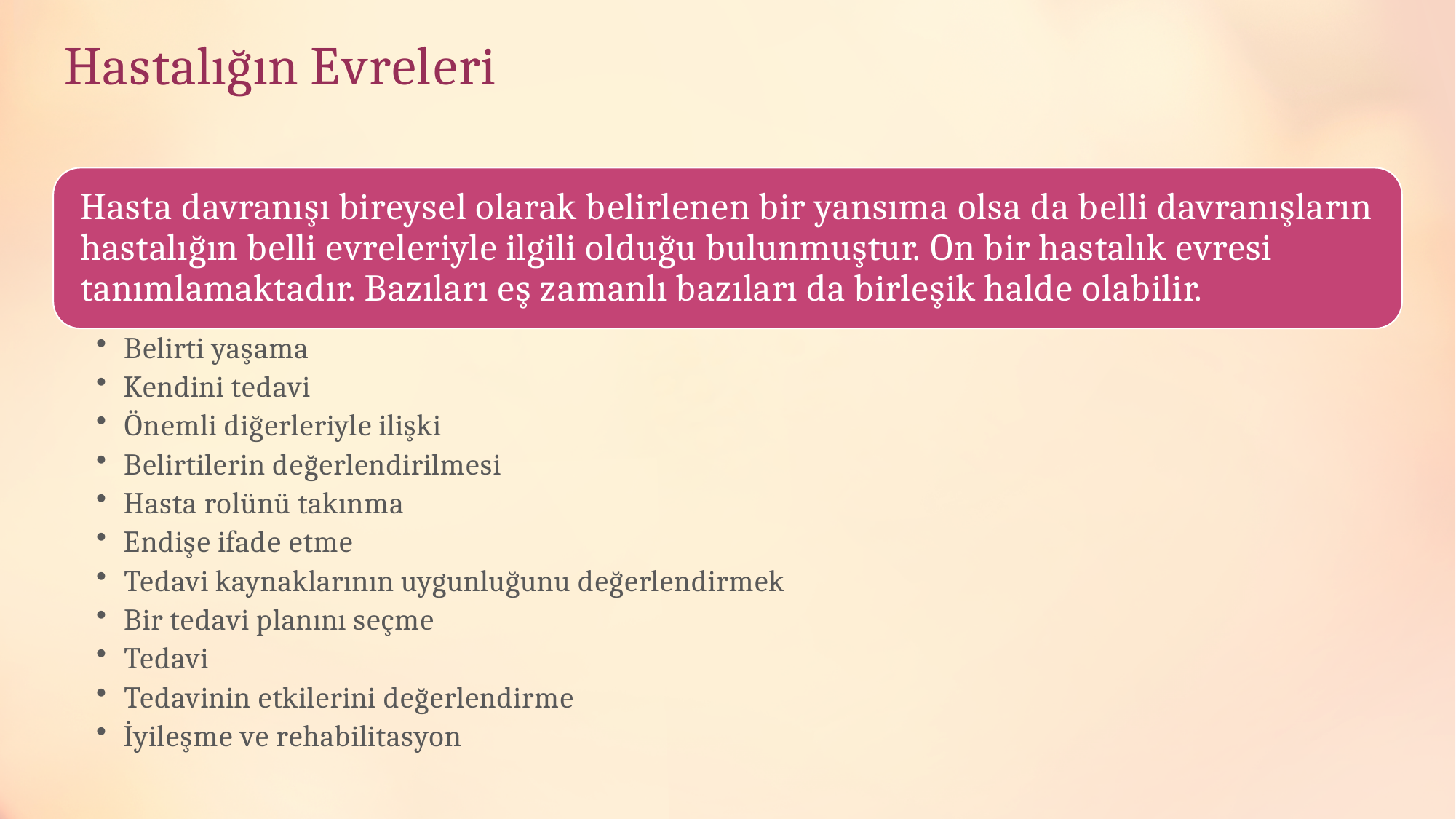

# Hastalığın Evreleri
Hasta davranışı bireysel olarak belirlenen bir yansıma olsa da belli davranışların hastalığın belli evreleriyle ilgili ol­duğu bulunmuştur. On bir hastalık evresi tanımlamakta­dır. Bazıları eş zamanlı bazıları da birleşik halde olabilir.
Belirti yaşama
Kendini tedavi
Önemli diğerleriyle ilişki
Belirtilerin değerlendirilmesi
Hasta rolünü takınma
Endişe ifade etme
Tedavi kaynaklarının uygunluğunu değerlendirmek
Bir tedavi planını seçme
Tedavi
Tedavinin etkilerini değerlendirme
İyileşme ve rehabilitasyon